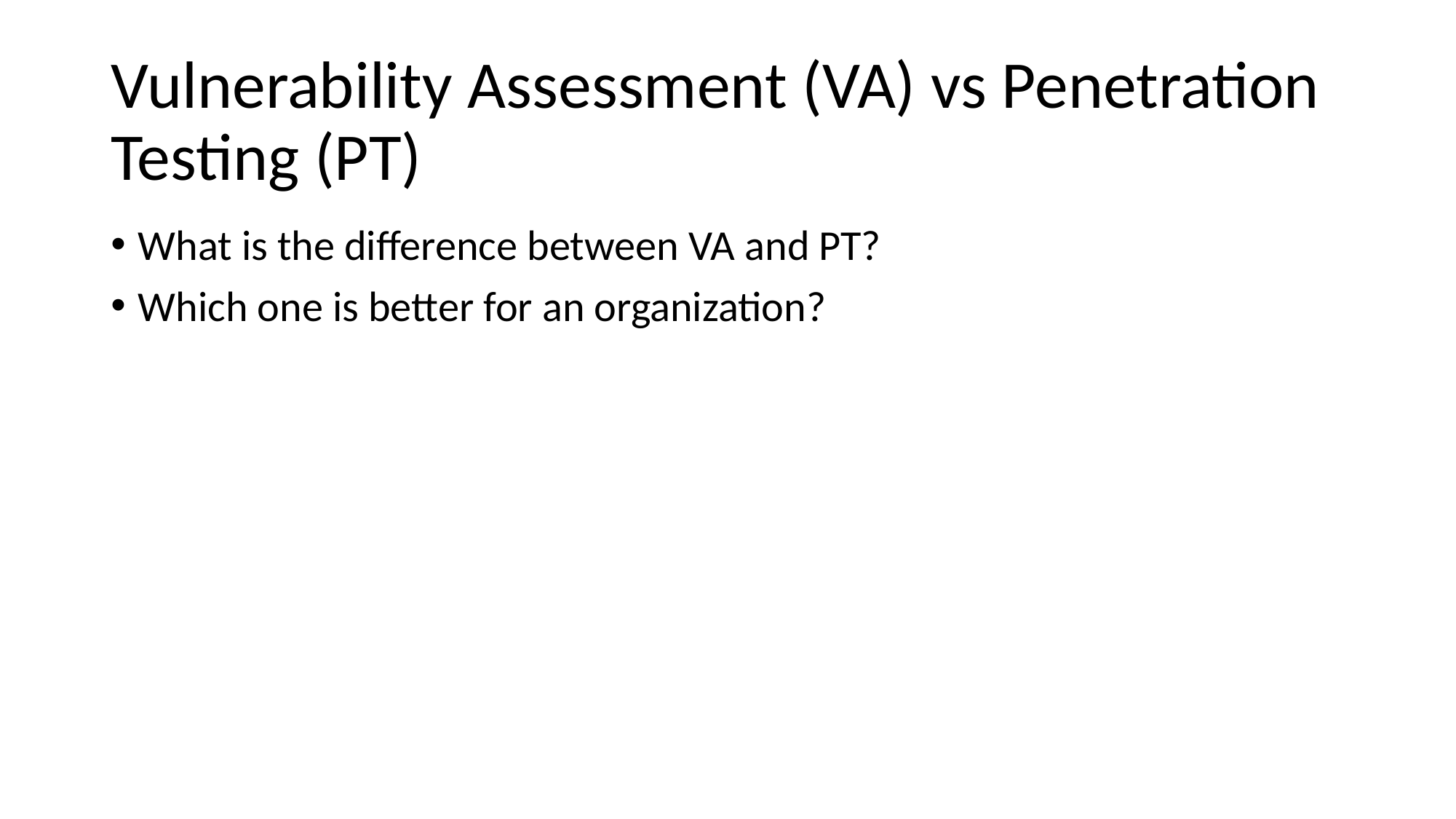

# Vulnerability Assessment (VA) vs Penetration Testing (PT)
What is the difference between VA and PT?
Which one is better for an organization?